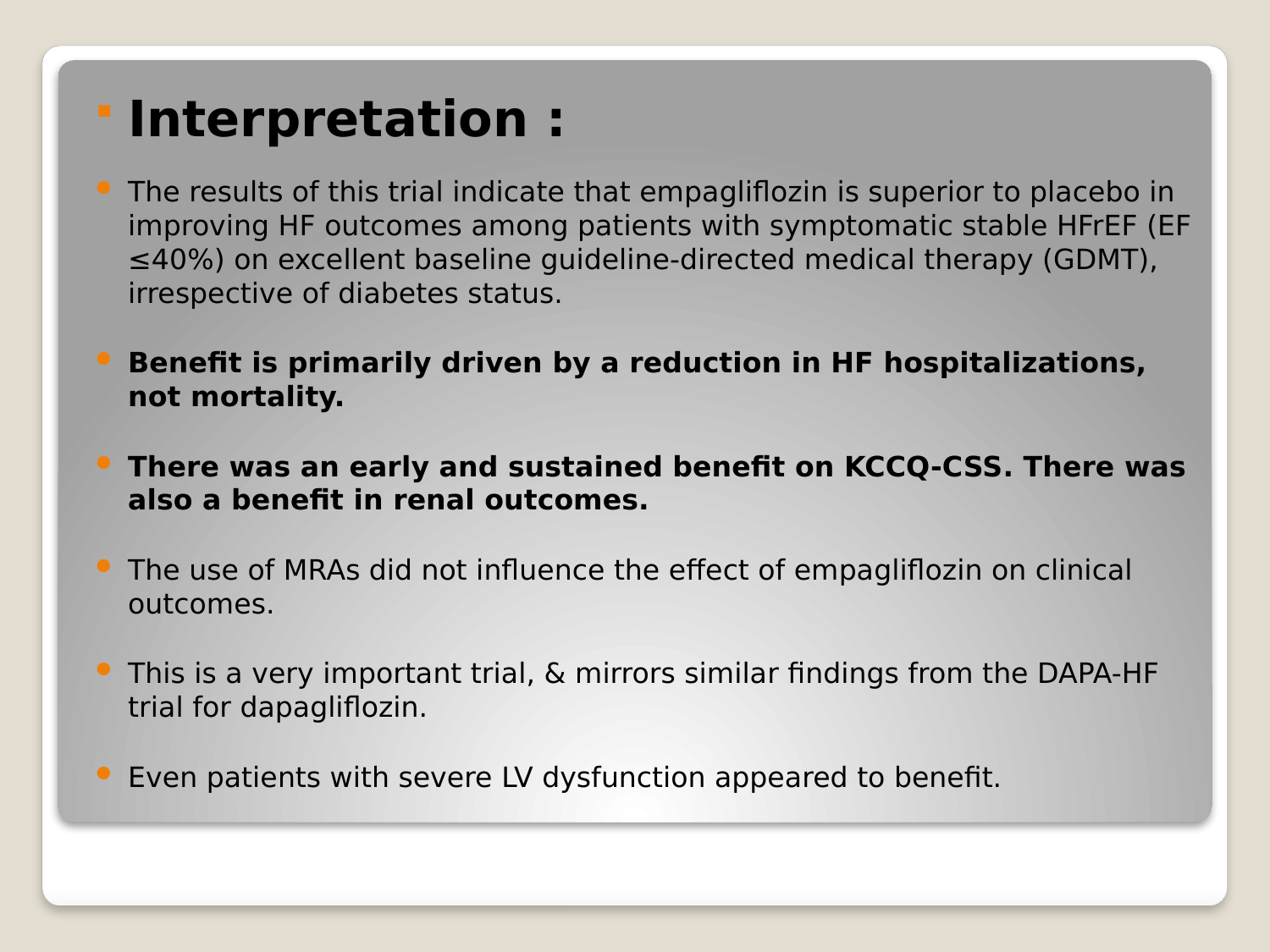

Interpretation :

The results of this trial indicate that empagliflozin is superior to placebo in improving HF outcomes among patients with symptomatic stable HFrEF (EF ≤40%) on excellent baseline guideline-directed medical therapy (GDMT), irrespective of diabetes status.

Benefit is primarily driven by a reduction in HF hospitalizations, not mortality.

There was an early and sustained benefit on KCCQ-CSS. There was also a benefit in renal outcomes.

The use of MRAs did not influence the effect of empagliflozin on clinical outcomes.

This is a very important trial, & mirrors similar findings from the DAPA-HF trial for dapagliflozin.

Even patients with severe LV dysfunction appeared to benefit.

#